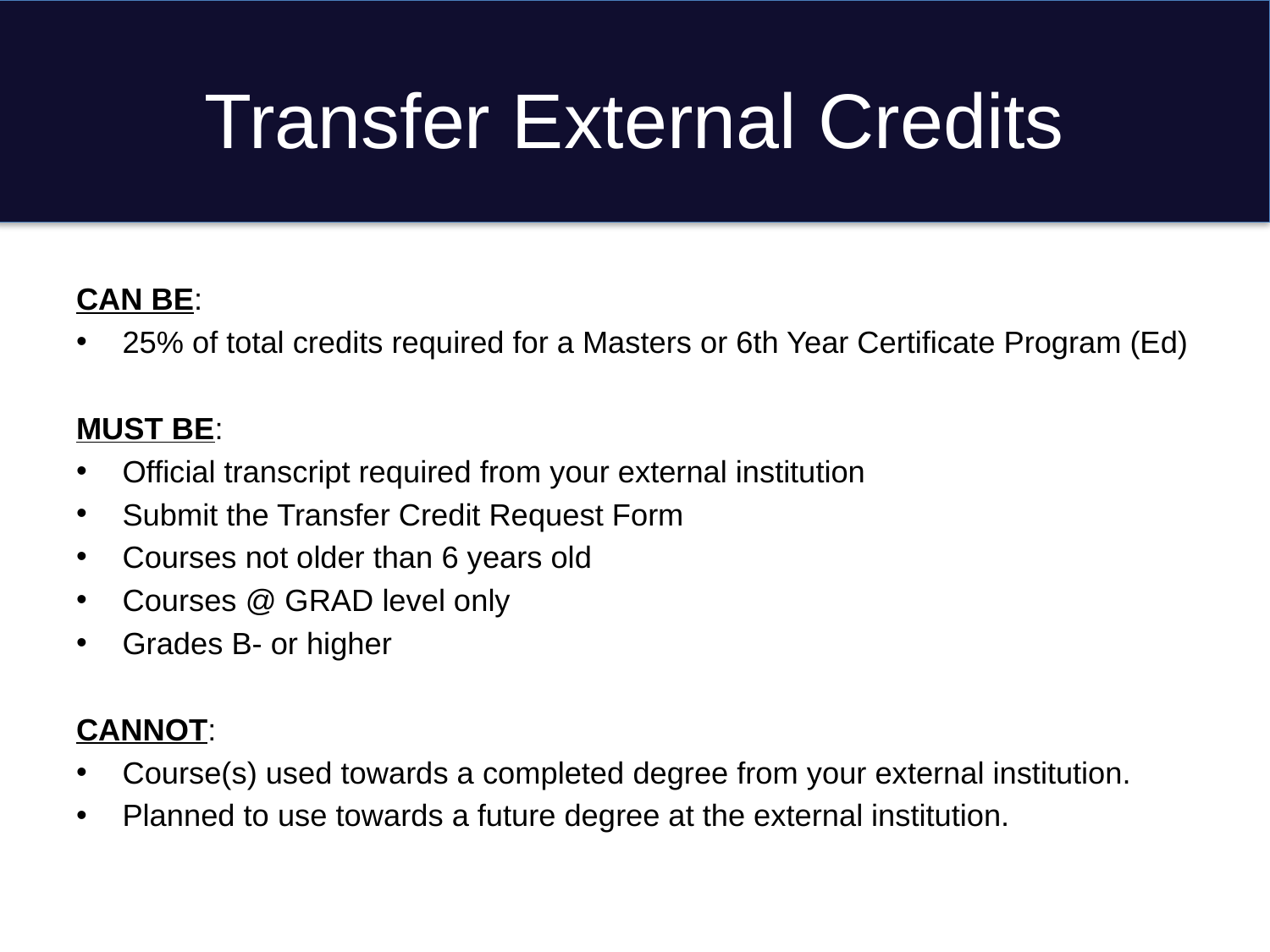

# Transfer External Credits

CAN BE:
25% of total credits required for a Masters or 6th Year Certificate Program (Ed)

MUST BE:
Official transcript required from your external institution
Submit the Transfer Credit Request Form
Courses not older than 6 years old
Courses @ GRAD level only
Grades B- or higher

CANNOT:
Course(s) used towards a completed degree from your external institution.
Planned to use towards a future degree at the external institution.